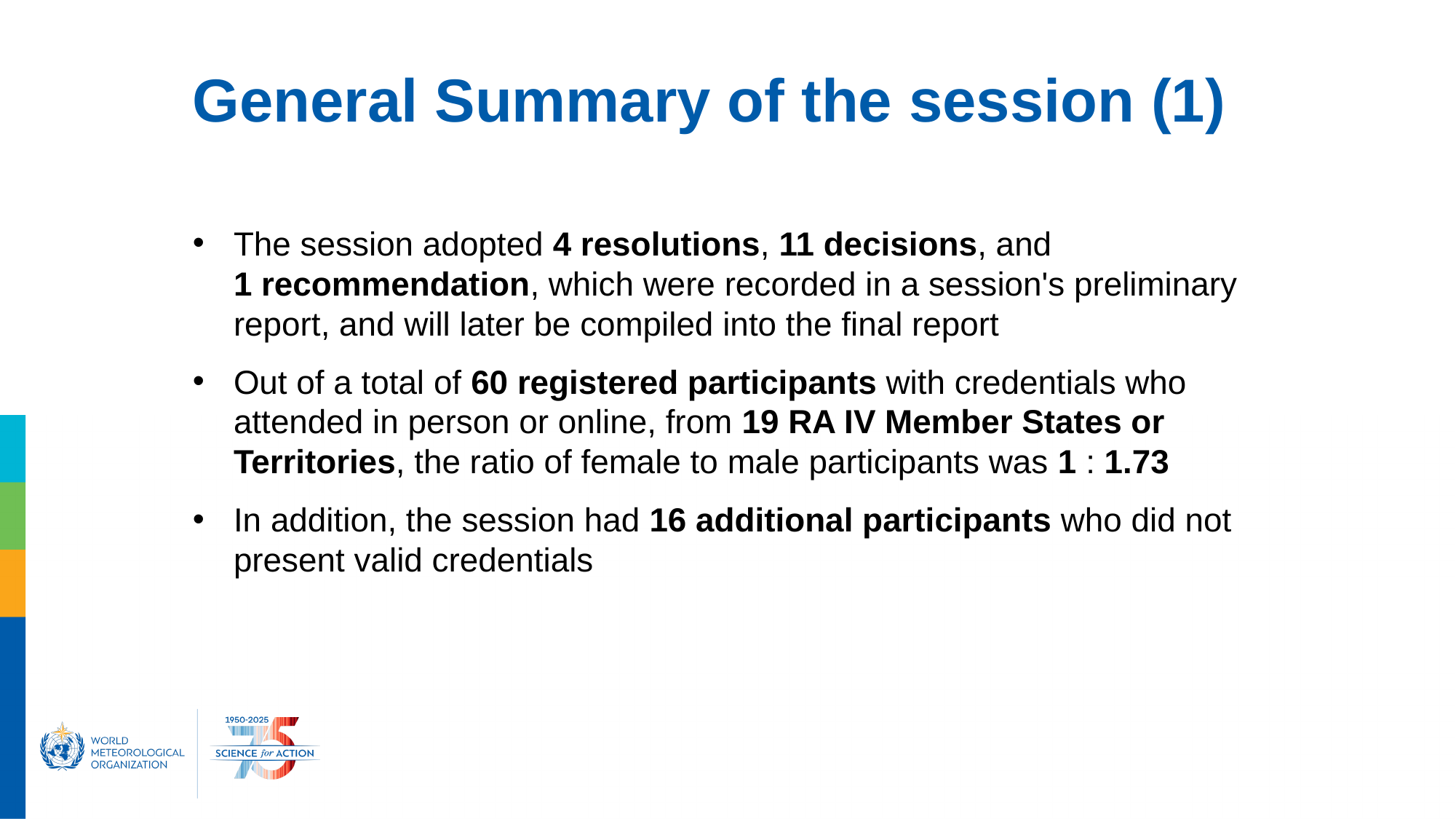

# General Summary of the session (1)
The session adopted 4 resolutions, 11 decisions, and
1 recommendation, which were recorded in a session's preliminary report, and will later be compiled into the final report
Out of a total of 60 registered participants with credentials who attended in person or online, from 19 RA IV Member States or Territories, the ratio of female to male participants was 1 : 1.73
In addition, the session had 16 additional participants who did not present valid credentials